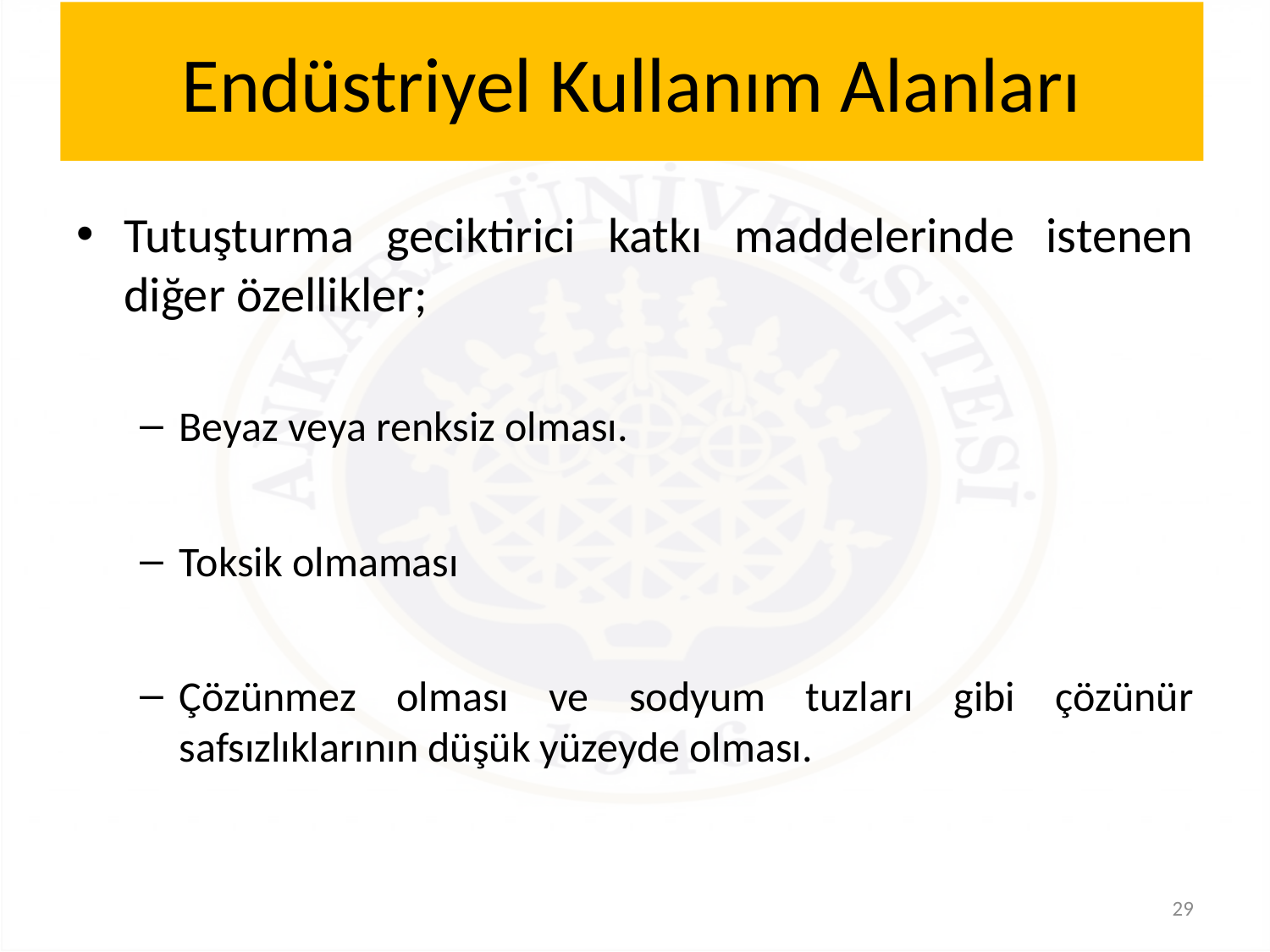

# Endüstriyel Kullanım Alanları
Tutuşturma geciktirici katkı maddelerinde istenen diğer özellikler;

Beyaz veya renksiz olması.

Toksik olmaması

Çözünmez olması ve sodyum tuzları gibi çözünür safsızlıklarının düşük yüzeyde olması.

29